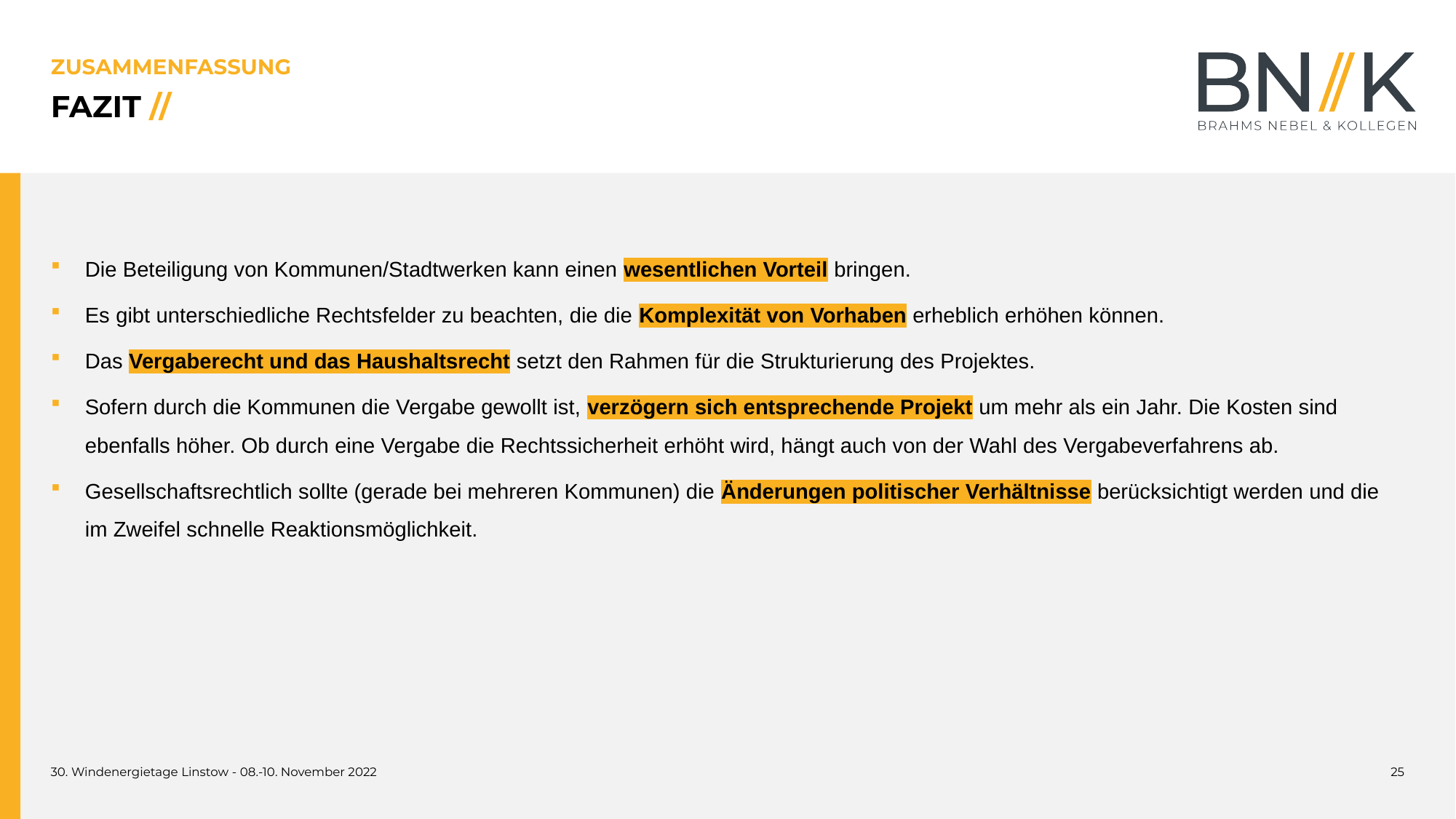

ZUSAMMENFASSUNG
FAZIT //
Die Beteiligung von Kommunen/Stadtwerken kann einen wesentlichen Vorteil bringen.
Es gibt unterschiedliche Rechtsfelder zu beachten, die die Komplexität von Vorhaben erheblich erhöhen können.
Das Vergaberecht und das Haushaltsrecht setzt den Rahmen für die Strukturierung des Projektes.
Sofern durch die Kommunen die Vergabe gewollt ist, verzögern sich entsprechende Projekt um mehr als ein Jahr. Die Kosten sind ebenfalls höher. Ob durch eine Vergabe die Rechtssicherheit erhöht wird, hängt auch von der Wahl des Vergabeverfahrens ab.
Gesellschaftsrechtlich sollte (gerade bei mehreren Kommunen) die Änderungen politischer Verhältnisse berücksichtigt werden und die im Zweifel schnelle Reaktionsmöglichkeit.

30. Windenergietage Linstow - 08.-10. November 2022
25